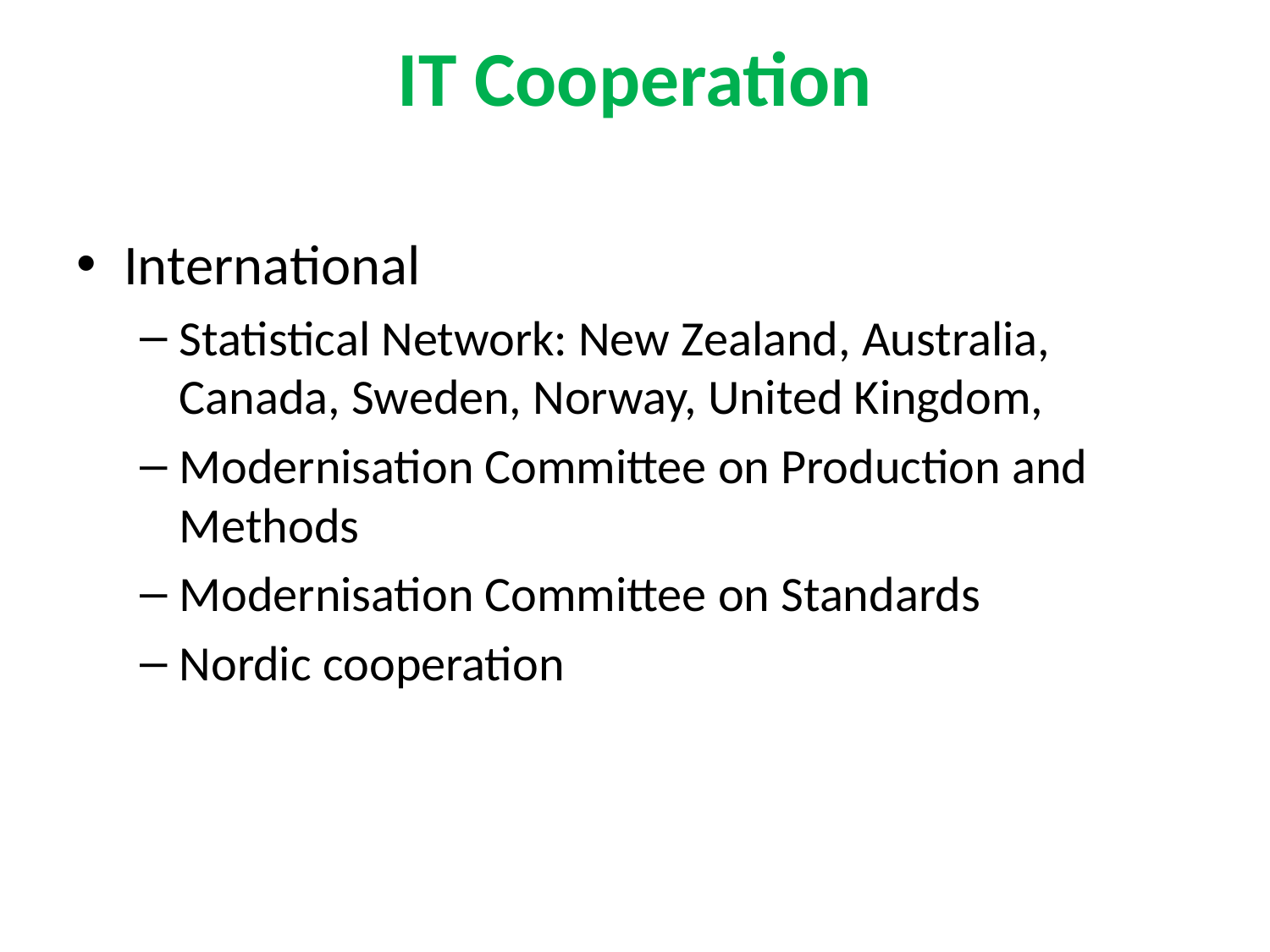

# IT Cooperation
International
Statistical Network: New Zealand, Australia, Canada, Sweden, Norway, United Kingdom,
Modernisation Committee on Production and Methods
Modernisation Committee on Standards
Nordic cooperation